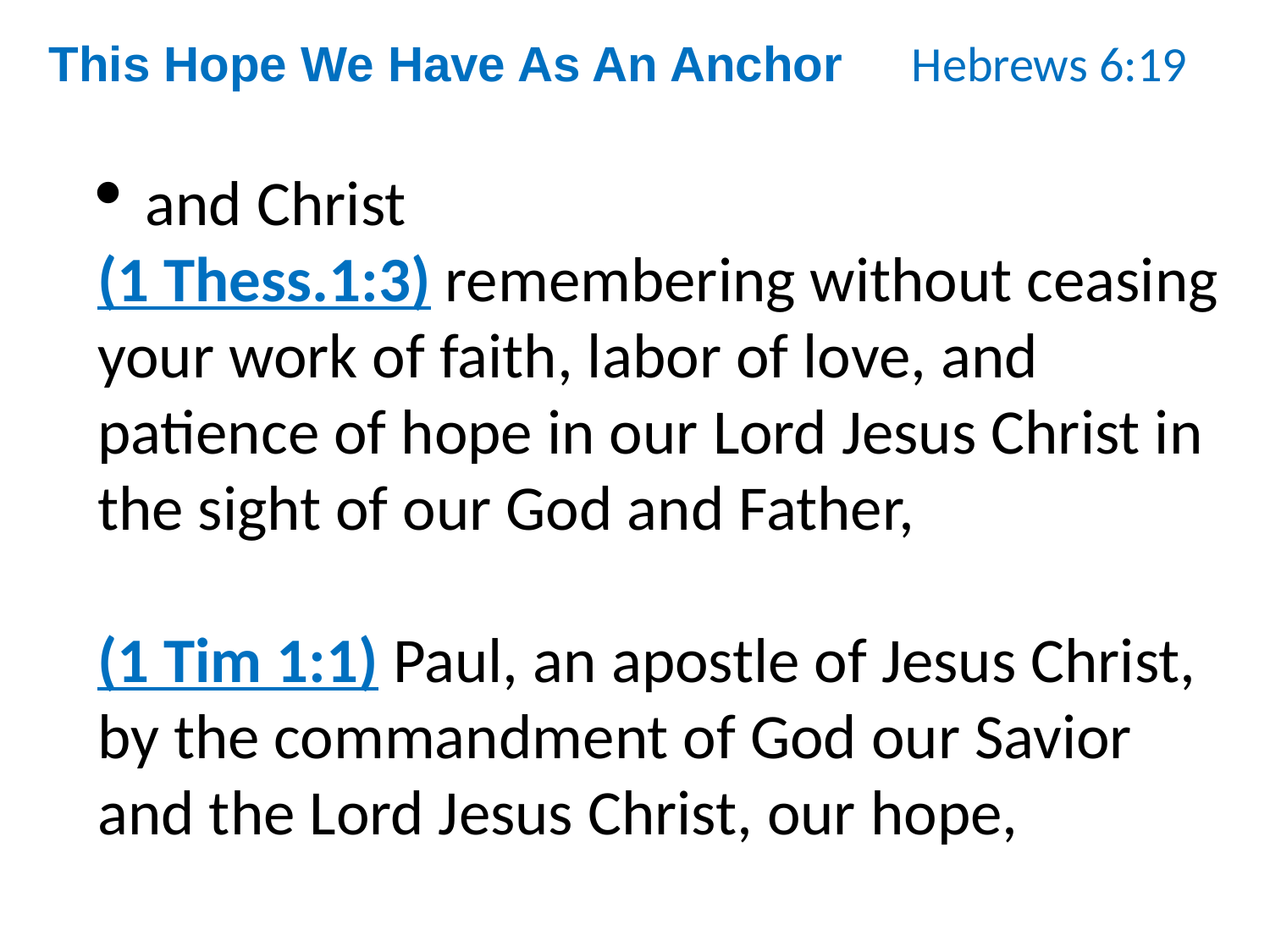

This Hope We Have As An Anchor     Hebrews 6:19
and Christ
(1 Thess.1:3) remembering without ceasing your work of faith, labor of love, and patience of hope in our Lord Jesus Christ in the sight of our God and Father,

(1 Tim 1:1) Paul, an apostle of Jesus Christ, by the commandment of God our Savior and the Lord Jesus Christ, our hope,